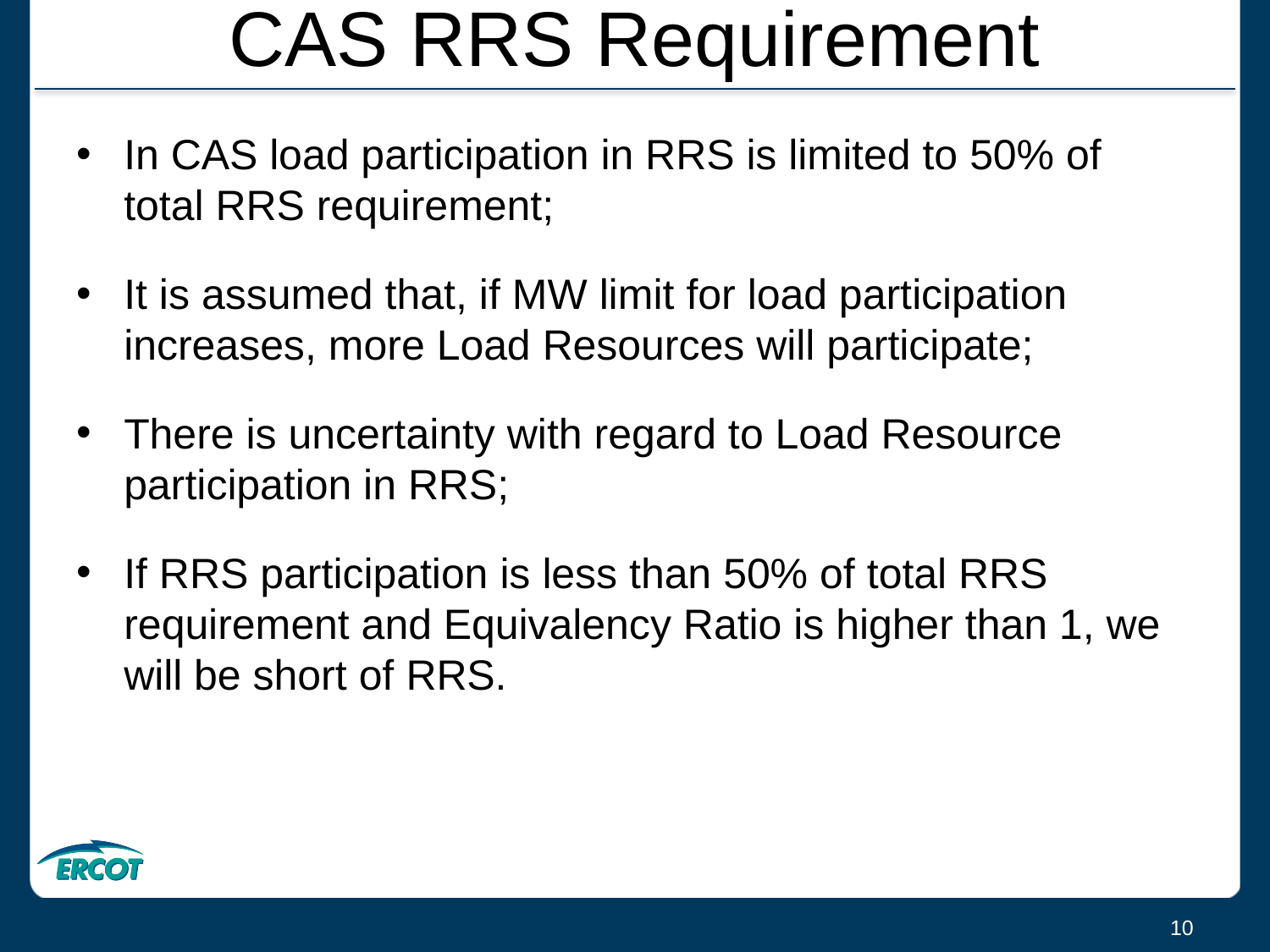

# CAS RRS Requirement
In CAS load participation in RRS is limited to 50% of total RRS requirement;

It is assumed that, if MW limit for load participation increases, more Load Resources will participate;

There is uncertainty with regard to Load Resource participation in RRS;

If RRS participation is less than 50% of total RRS requirement and Equivalency Ratio is higher than 1, we will be short of RRS.
10